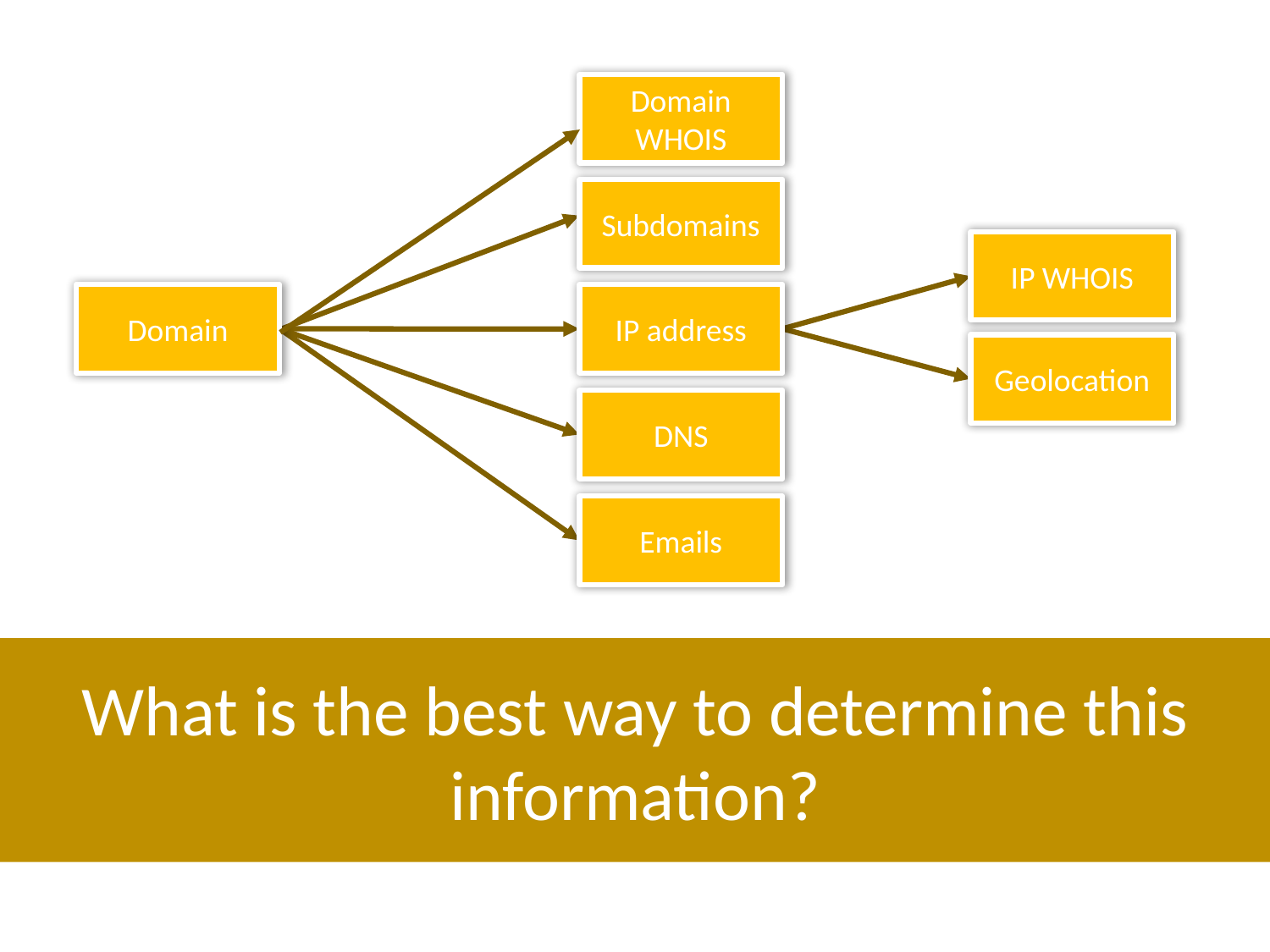

Domain WHOIS

Subdomains

IP WHOIS

Domain
IP address

Geolocation
DNS
Emails
What is the best way to determine this information?